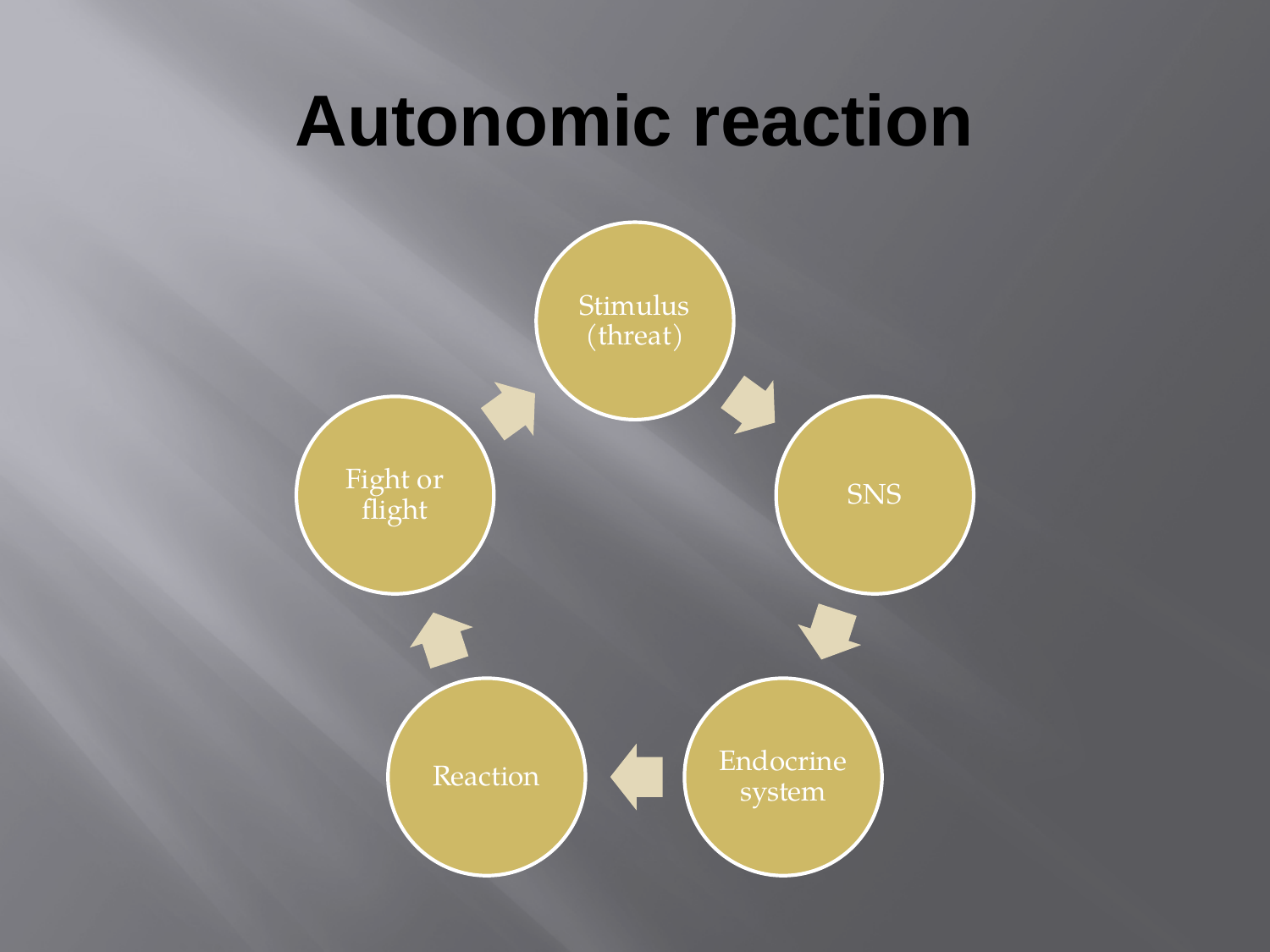

# Autonomic reaction
Stimulus (threat)

SNS

Endocrine system

Reaction

Fight or flight